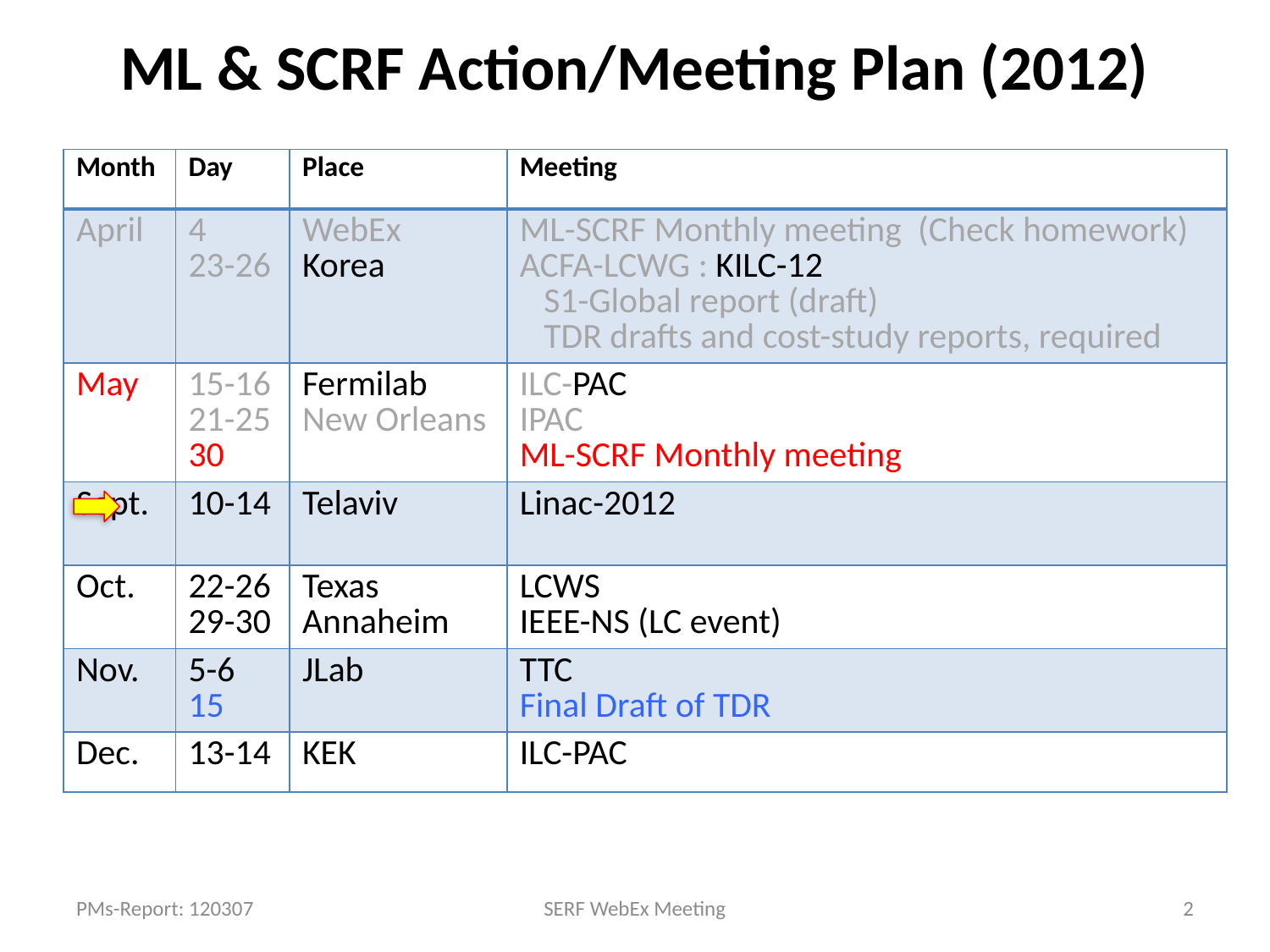

# ML & SCRF Action/Meeting Plan (2012)
| Month | Day | Place | Meeting |
| --- | --- | --- | --- |
| April | 4 23-26 | WebEx Korea | ML-SCRF Monthly meeting (Check homework) ACFA-LCWG : KILC-12 S1-Global report (draft) TDR drafts and cost-study reports, required |
| May | 15-16 21-25 30 | Fermilab New Orleans | ILC-PAC IPAC ML-SCRF Monthly meeting |
| Sept. | 10-14 | Telaviv | Linac-2012 |
| Oct. | 22-26 29-30 | Texas Annaheim | LCWS IEEE-NS (LC event) |
| Nov. | 5-6 15 | JLab | TTC Final Draft of TDR |
| Dec. | 13-14 | KEK | ILC-PAC |

PMs-Report: 120307
SERF WebEx Meeting
2